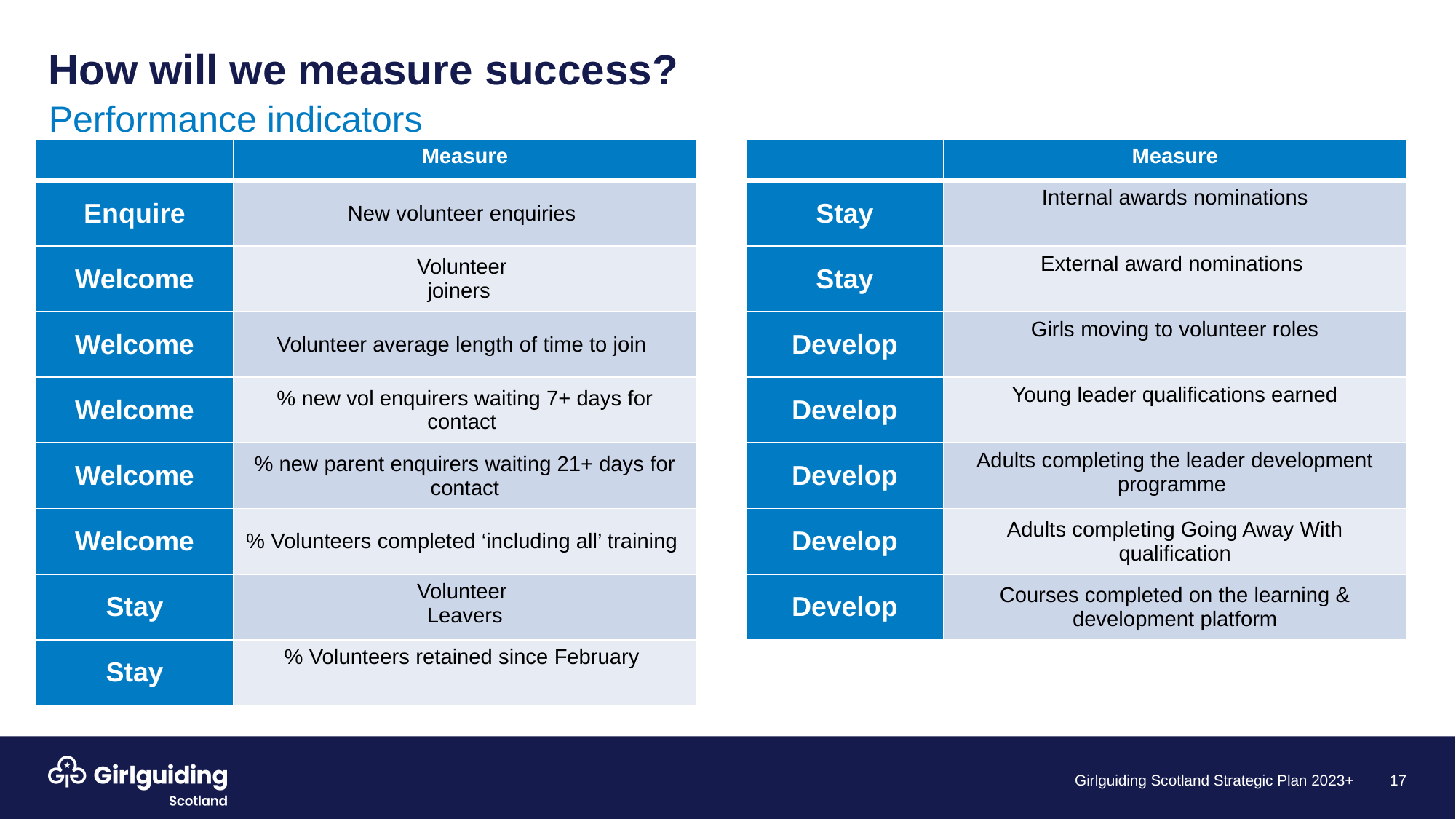

# How will we measure success?
Performance indicators
|  | Measure |
| --- | --- |
| Enquire | New volunteer enquiries |
| Welcome | Volunteer joiners |
| Welcome | Volunteer average length of time to join |
| Welcome | % new vol enquirers waiting 7+ days for contact |
| Welcome | % new parent enquirers waiting 21+ days for contact |
| Welcome | % Volunteers completed ‘including all’ training |
| Stay | Volunteer Leavers |
| Stay | % Volunteers retained since February |
|  | Measure |
| --- | --- |
| Stay | Internal awards nominations |
| Stay | External award nominations |
| Develop | Girls moving to volunteer roles |
| Develop | Young leader qualifications earned |
| Develop | Adults completing the leader development programme |
| Develop | Adults completing Going Away With qualification |
| Develop | Courses completed on the learning & development platform |
17
Girlguiding Scotland Strategic Plan 2023+